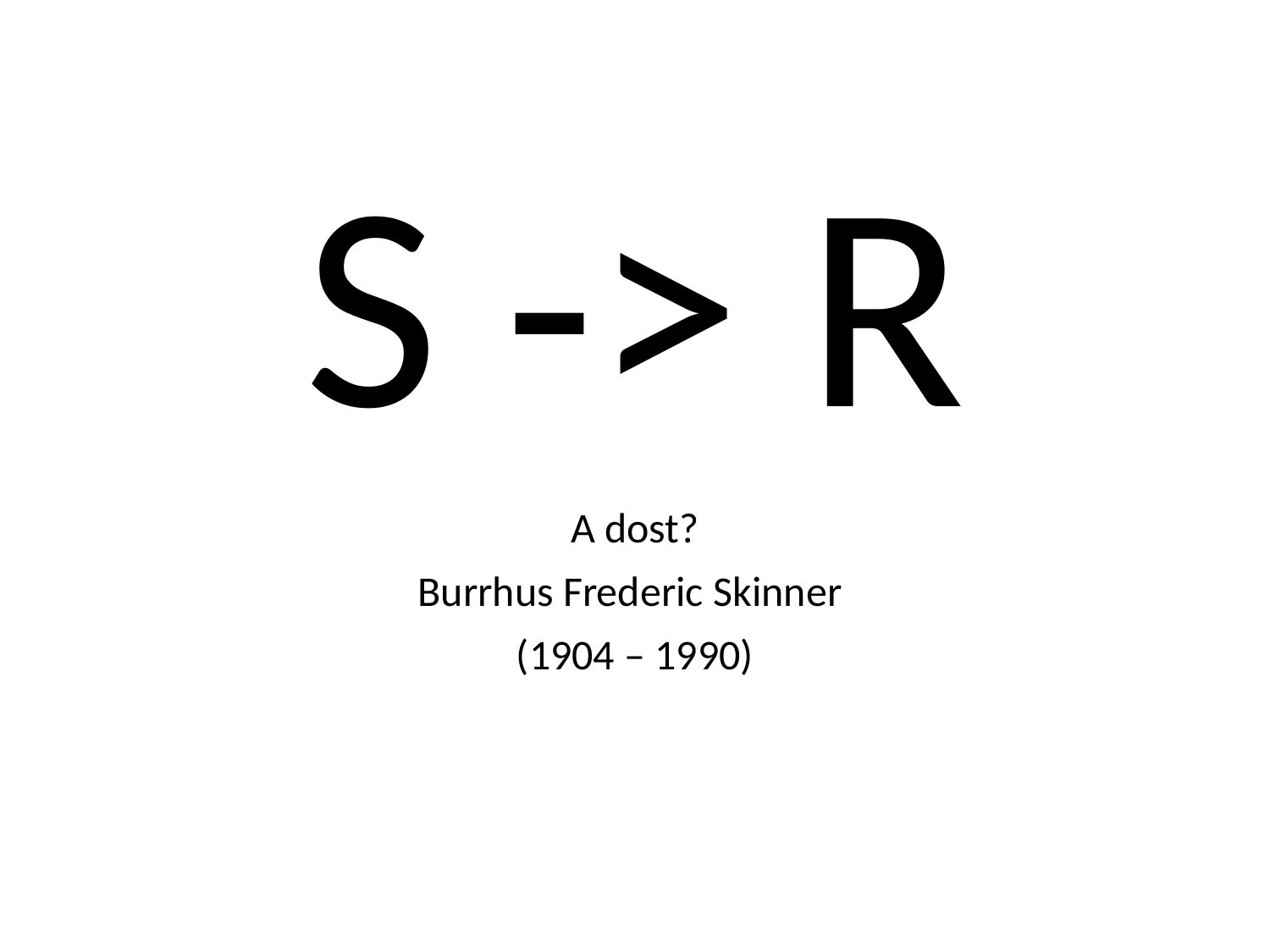

# S -> R
A dost?
Burrhus Frederic Skinner
(1904 – 1990)